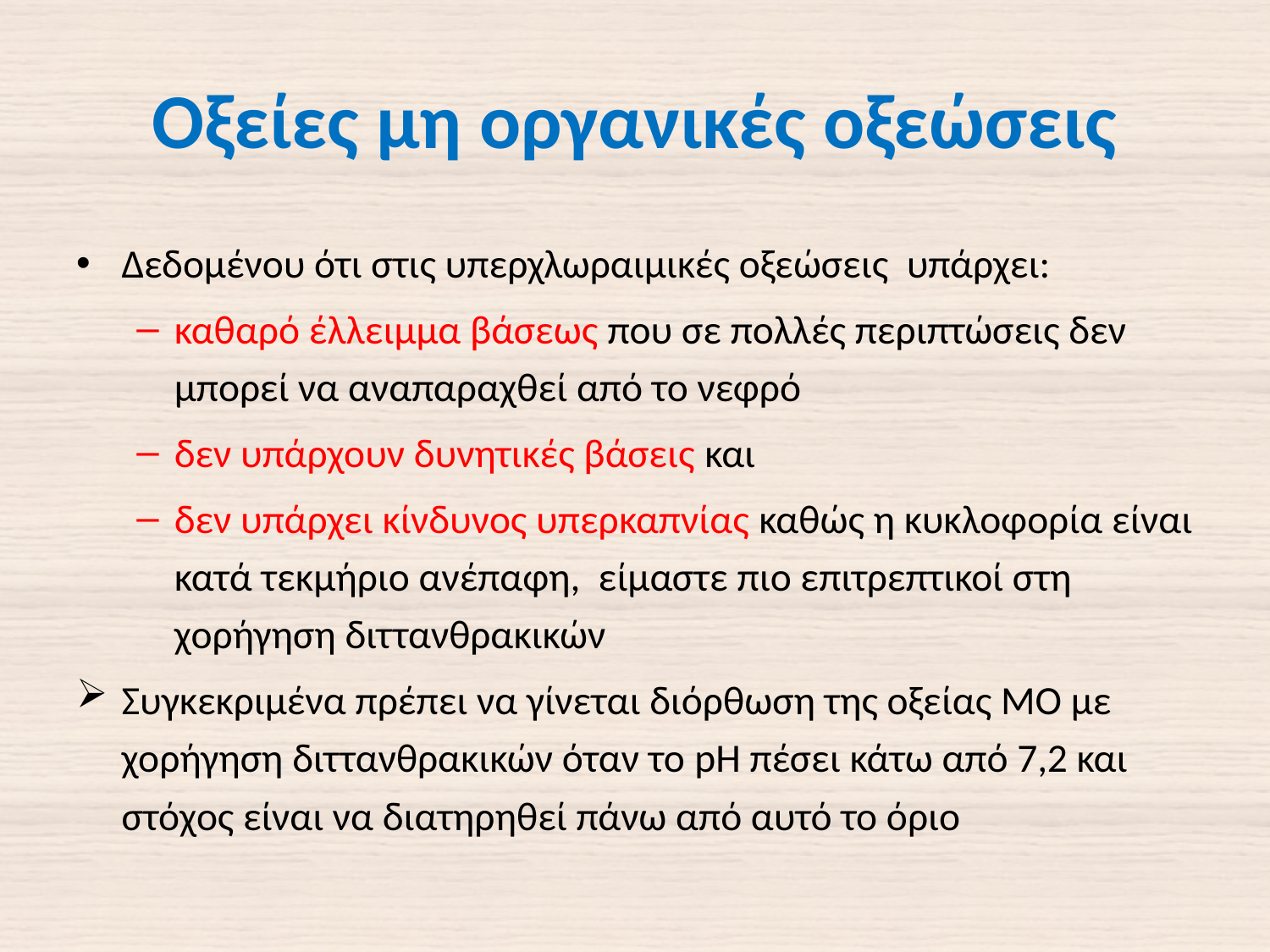

# Οξείες μη οργανικές οξεώσεις
Δεδομένου ότι στις υπερχλωραιμικές οξεώσεις  υπάρχει:
καθαρό έλλειμμα βάσεως που σε πολλές περιπτώσεις δεν μπορεί να αναπαραχθεί από το νεφρό
δεν υπάρχουν δυνητικές βάσεις και
δεν υπάρχει κίνδυνος υπερκαπνίας καθώς η κυκλοφορία είναι κατά τεκμήριο ανέπαφη,  είμαστε πιο επιτρεπτικοί στη χορήγηση διττανθρακικών
Συγκεκριμένα πρέπει να γίνεται διόρθωση της οξείας ΜΟ με χορήγηση διττανθρακικών όταν το pH πέσει κάτω από 7,2 και στόχος είναι να διατηρηθεί πάνω από αυτό το όριο